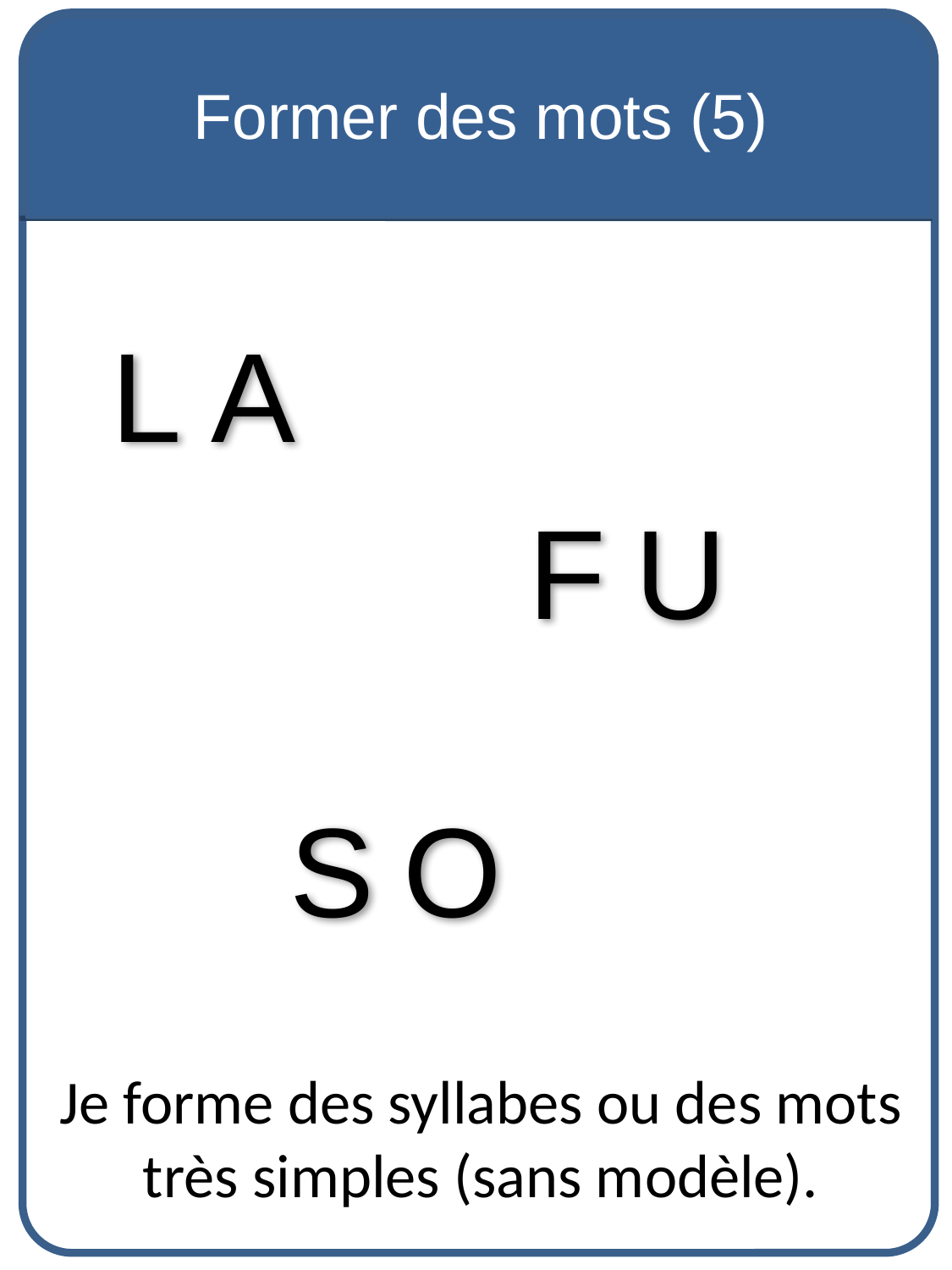

Former des mots (5)
L A
F U
S O
Je forme des syllabes ou des mots très simples (sans modèle).